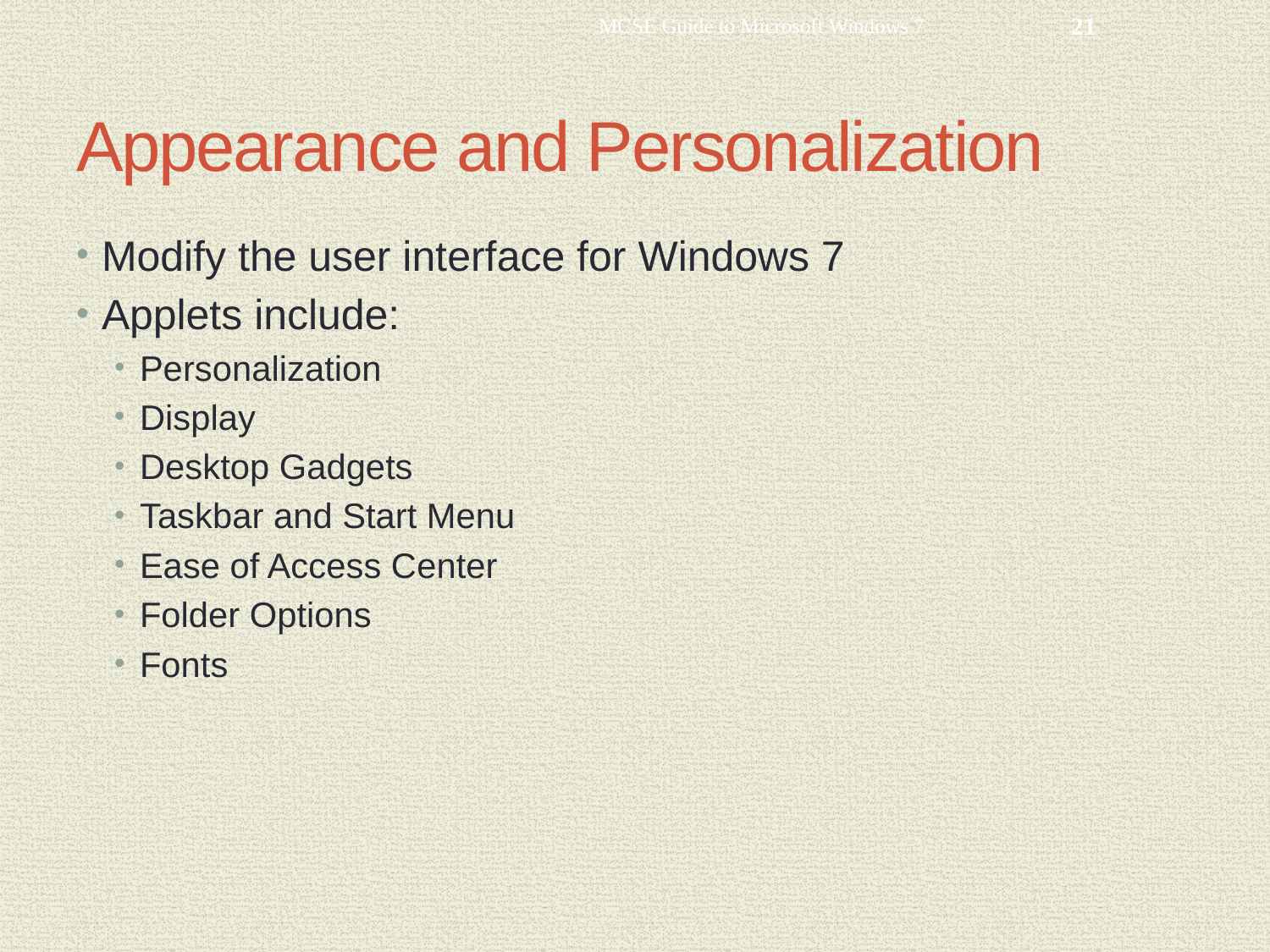

MCSE Guide to Microsoft Windows 7
21
# Appearance and Personalization
Modify the user interface for Windows 7
Applets include:
Personalization
Display
Desktop Gadgets
Taskbar and Start Menu
Ease of Access Center
Folder Options
Fonts